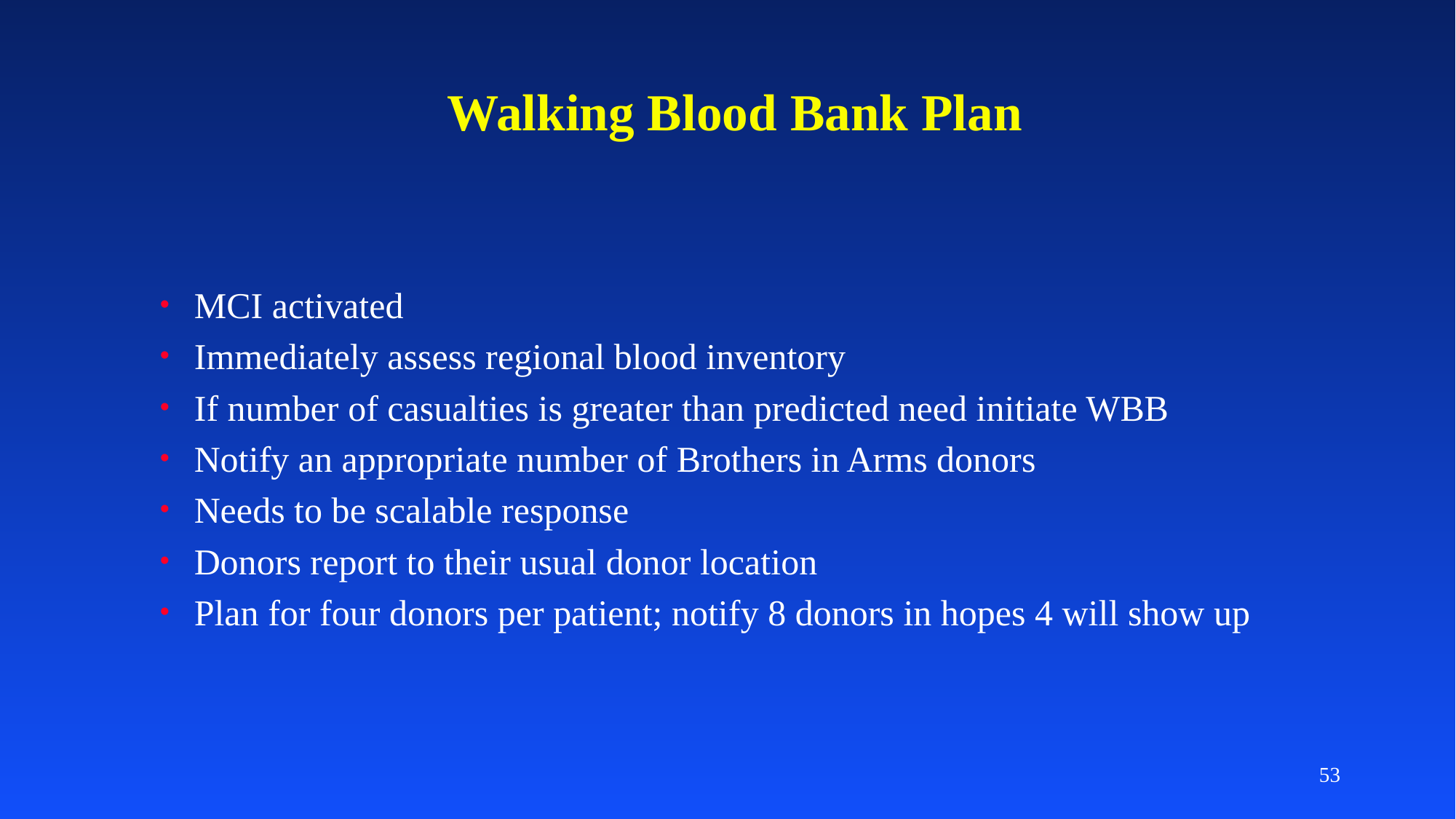

# Walking Blood Bank Plan

MCI activated
Immediately assess regional blood inventory
If number of casualties is greater than predicted need initiate WBB
Notify an appropriate number of Brothers in Arms donors
Needs to be scalable response
Donors report to their usual donor location
Plan for four donors per patient; notify 8 donors in hopes 4 will show up
53